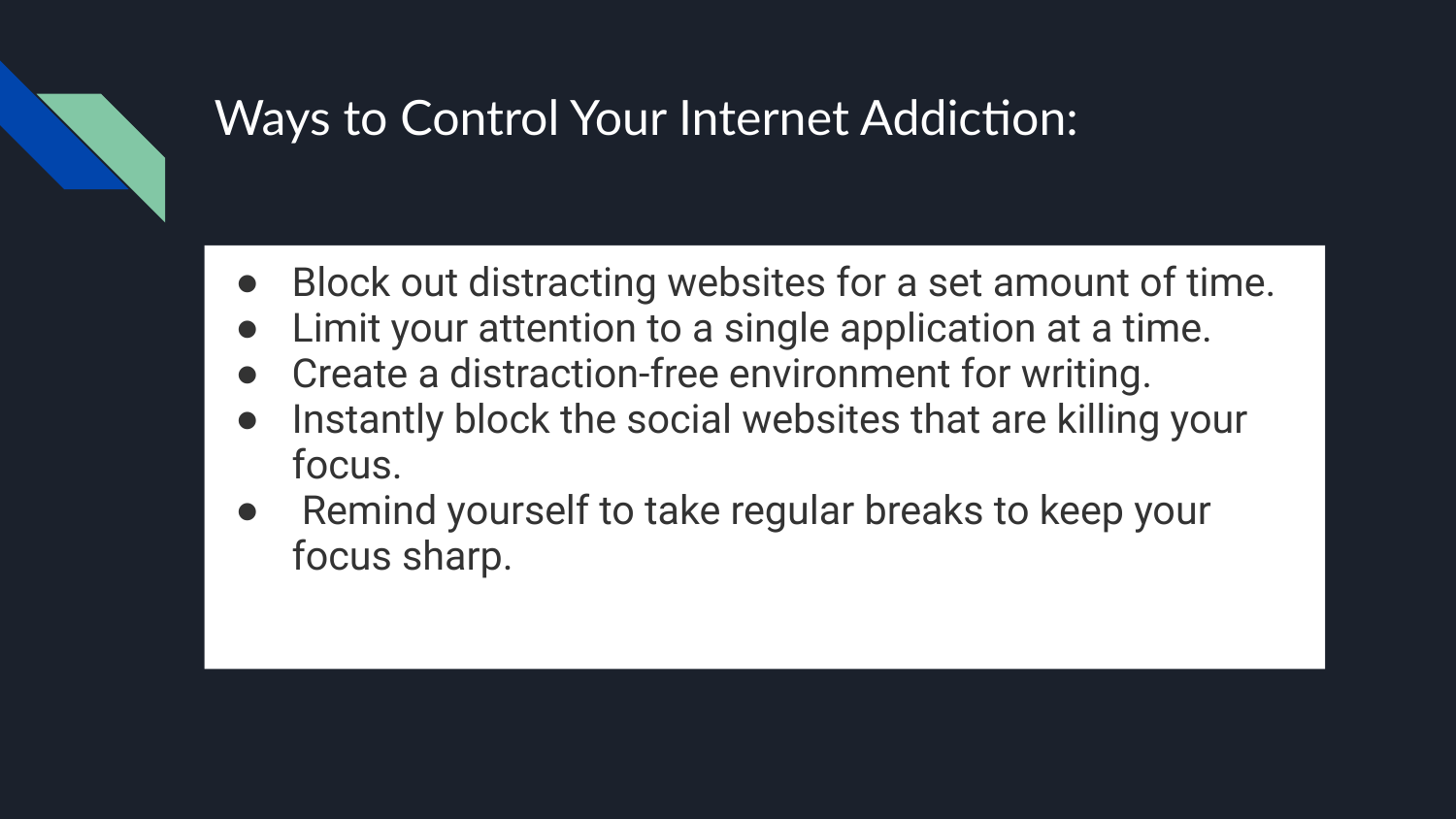

Ways to Control Your Internet Addiction:

Block out distracting websites for a set amount of time.
Limit your attention to a single application at a time.
Create a distraction-free environment for writing.
Instantly block the social websites that are killing your focus.
 Remind yourself to take regular breaks to keep your focus sharp.